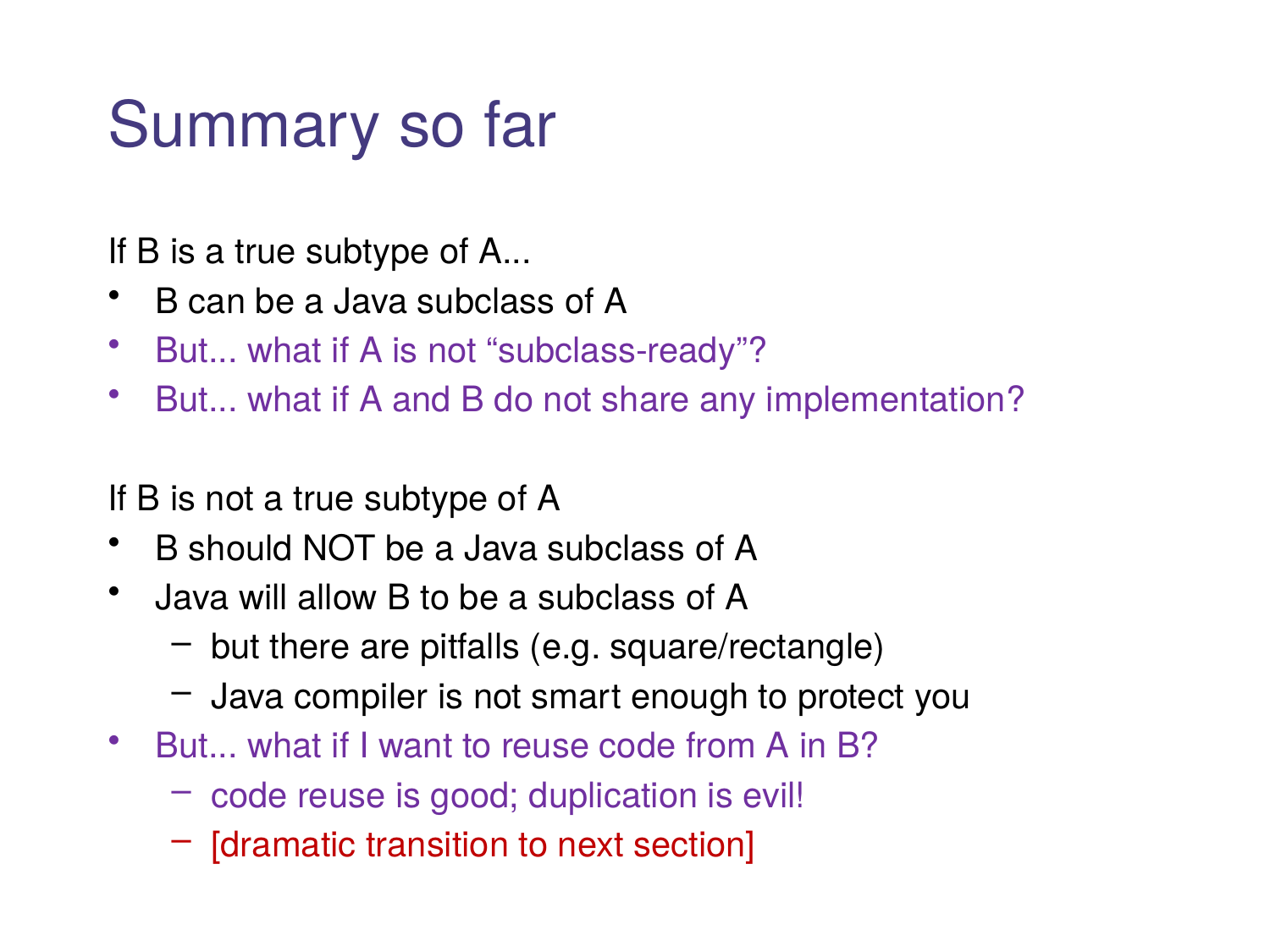

# Summary so far
If B is a true subtype of A...
B can be a Java subclass of A
But... what if A is not “subclass-ready”?
But... what if A and B do not share any implementation?

If B is not a true subtype of A
B should NOT be a Java subclass of A
Java will allow B to be a subclass of A
but there are pitfalls (e.g. square/rectangle)
Java compiler is not smart enough to protect you
But... what if I want to reuse code from A in B?
code reuse is good; duplication is evil!
[dramatic transition to next section]